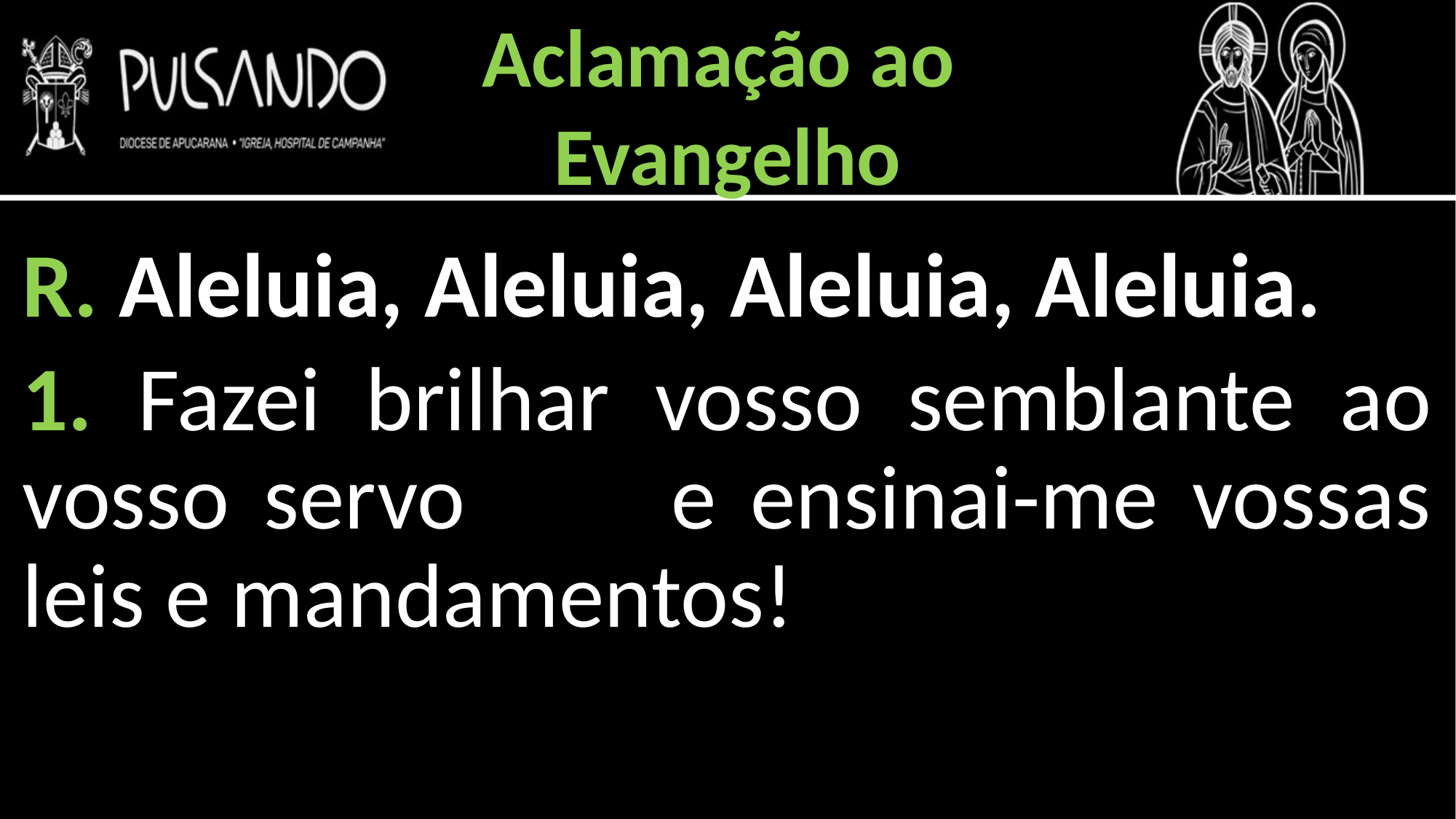

Aclamação ao
Evangelho
R. Aleluia, Aleluia, Aleluia, Aleluia.
1. Fazei brilhar vosso semblante ao vosso servo      e ensinai-me vossas leis e mandamentos!